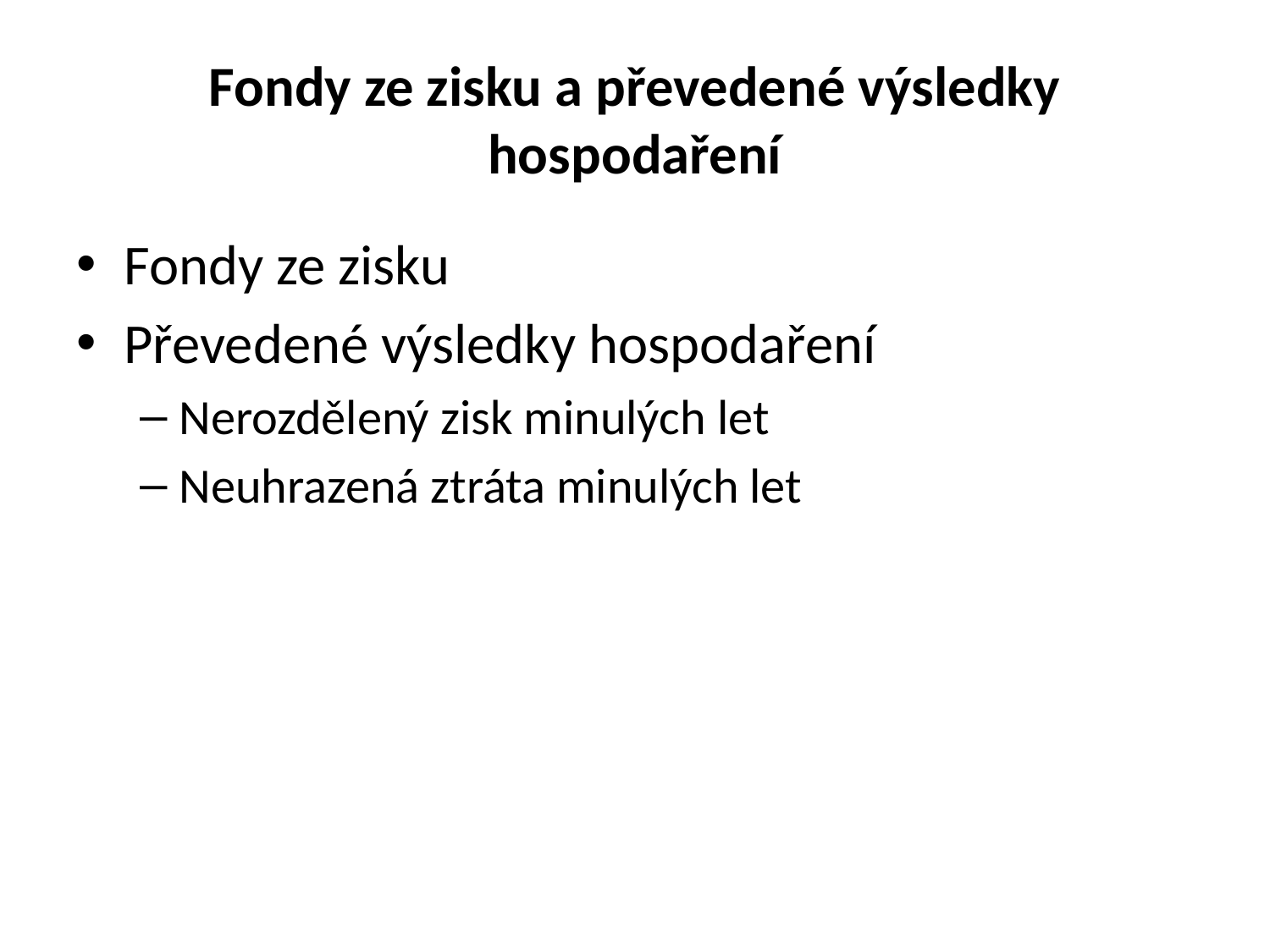

# Fondy ze zisku a převedené výsledky hospodaření
Fondy ze zisku
Převedené výsledky hospodaření
Nerozdělený zisk minulých let
Neuhrazená ztráta minulých let